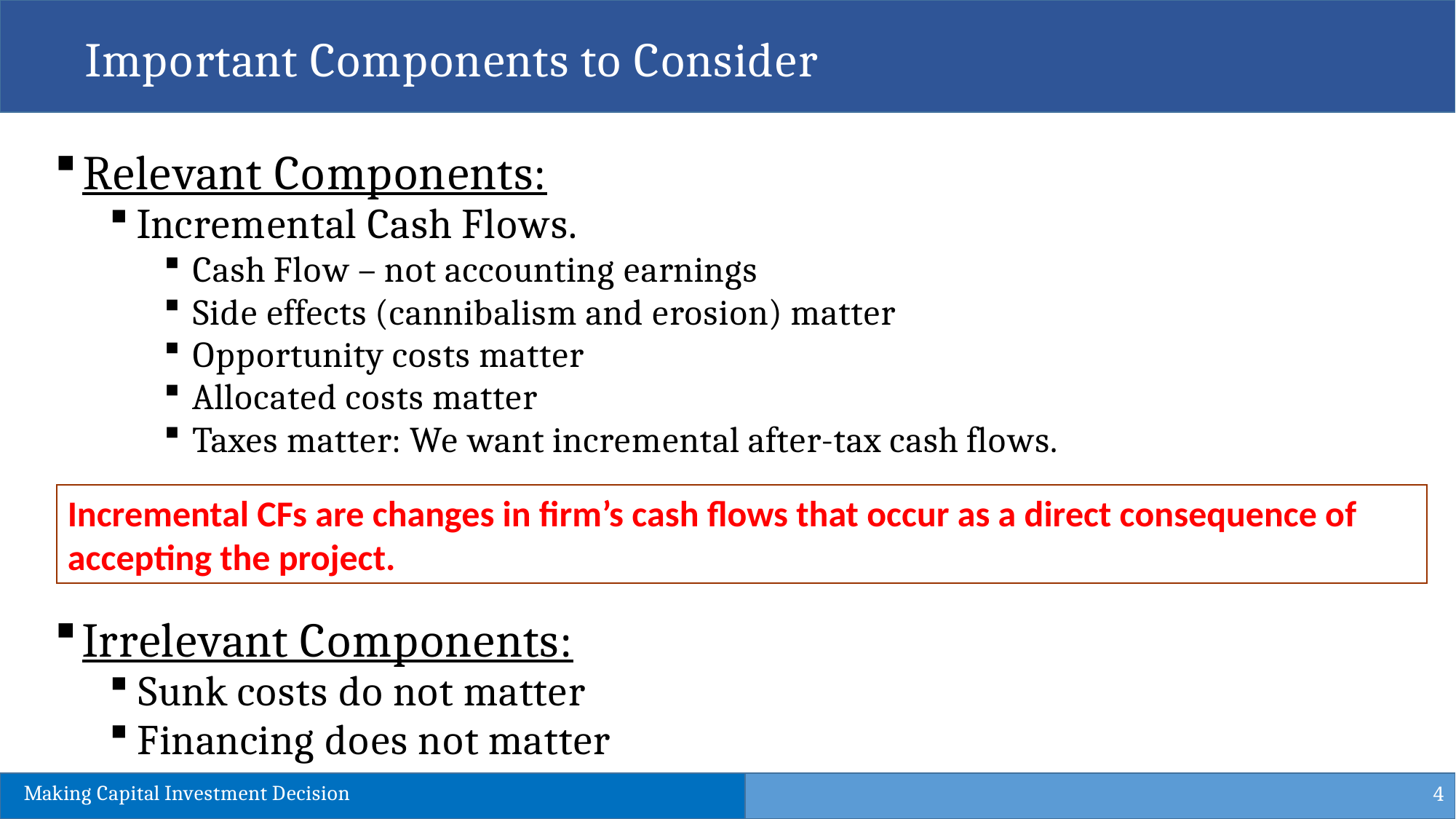

Important Components to Consider
Relevant Components:
Incremental Cash Flows.
Cash Flow – not accounting earnings
Side effects (cannibalism and erosion) matter
Opportunity costs matter
Allocated costs matter
Taxes matter: We want incremental after-tax cash flows.

Irrelevant Components:
Sunk costs do not matter
Financing does not matter

Incremental CFs are changes in firm’s cash flows that occur as a direct consequence of accepting the project.
4

Making Capital Investment Decision